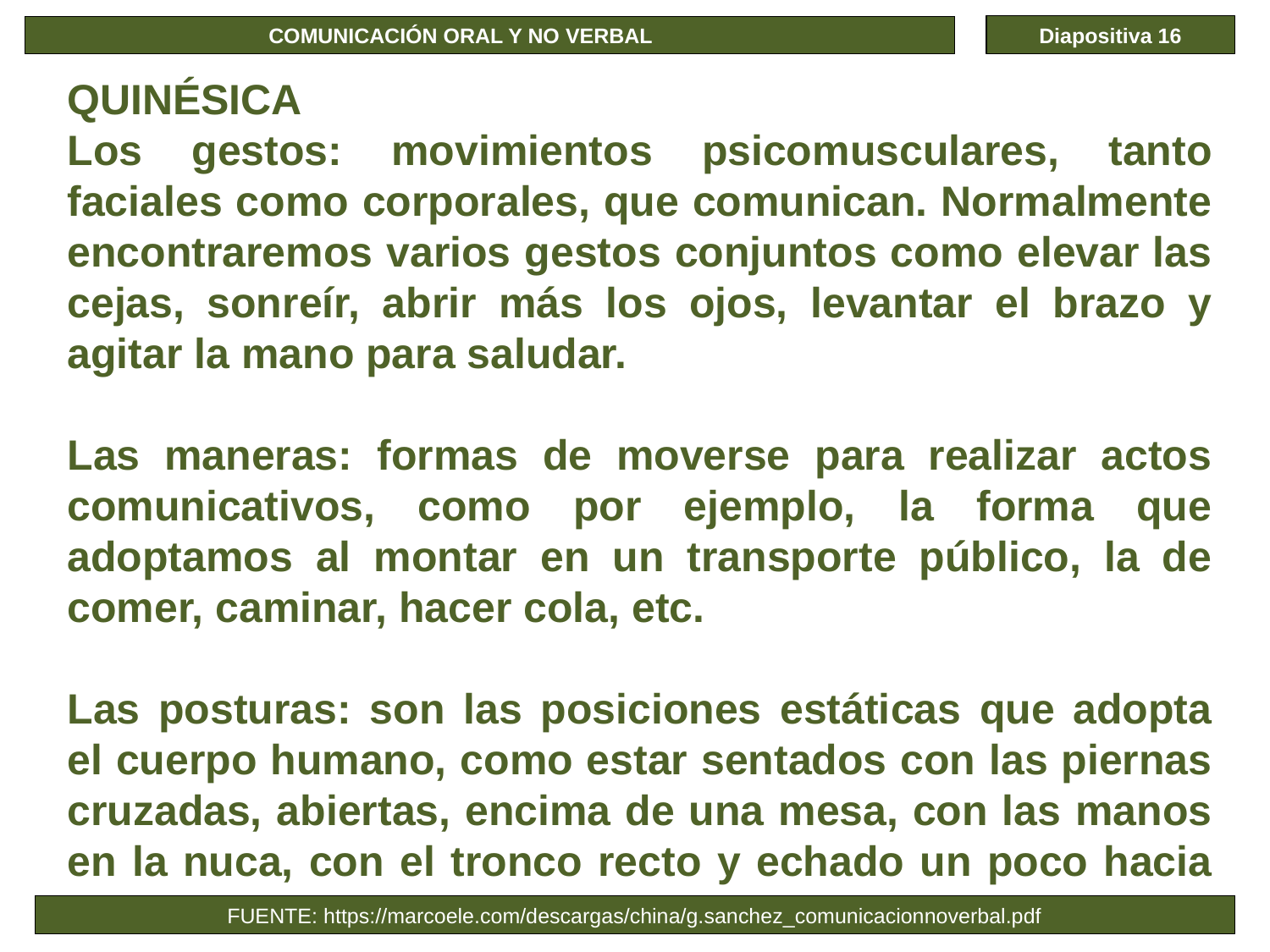

Diapositiva 16
COMUNICACIÓN ORAL Y NO VERBAL
QUINÉSICA
Los gestos: movimientos psicomusculares, tanto faciales como corporales, que comunican. Normalmente encontraremos varios gestos conjuntos como elevar las cejas, sonreír, abrir más los ojos, levantar el brazo y agitar la mano para saludar.

Las maneras: formas de moverse para realizar actos comunicativos, como por ejemplo, la forma que adoptamos al montar en un transporte público, la de comer, caminar, hacer cola, etc.

Las posturas: son las posiciones estáticas que adopta el cuerpo humano, como estar sentados con las piernas cruzadas, abiertas, encima de una mesa, con las manos en la nuca, con el tronco recto y echado un poco hacia delante, etc.
FUENTE: https://marcoele.com/descargas/china/g.sanchez_comunicacionnoverbal.pdf